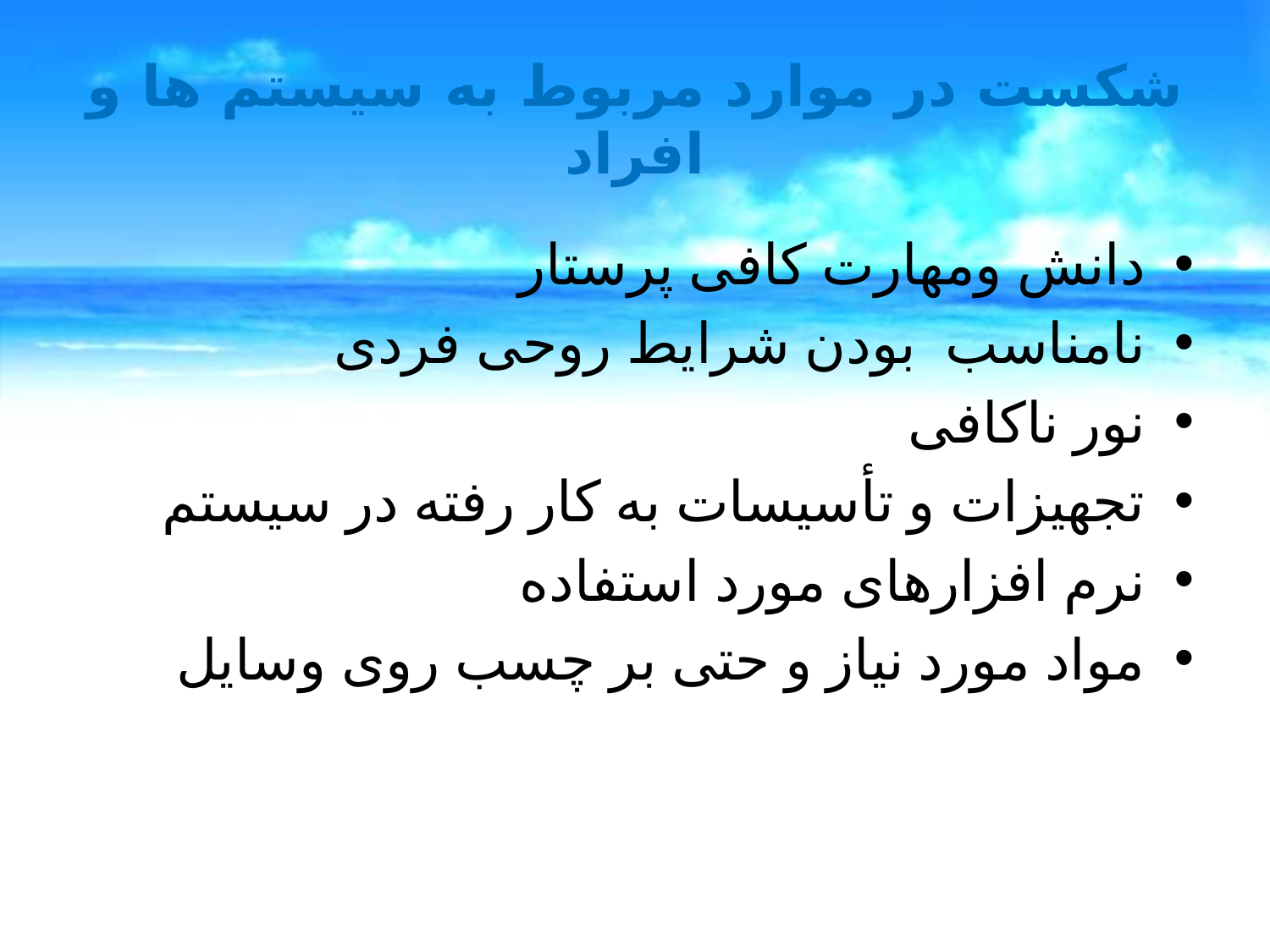

# شکست در موارد مربوط به سیستم ها و افراد
دانش ومهارت کافی پرستار
نامناسب  بودن شرایط روحی فردی
نور ناکافی
تجهیزات و تأسیسات به کار رفته در سیستم
نرم افزارهای مورد استفاده
مواد مورد نیاز و حتی بر چسب روی وسایل